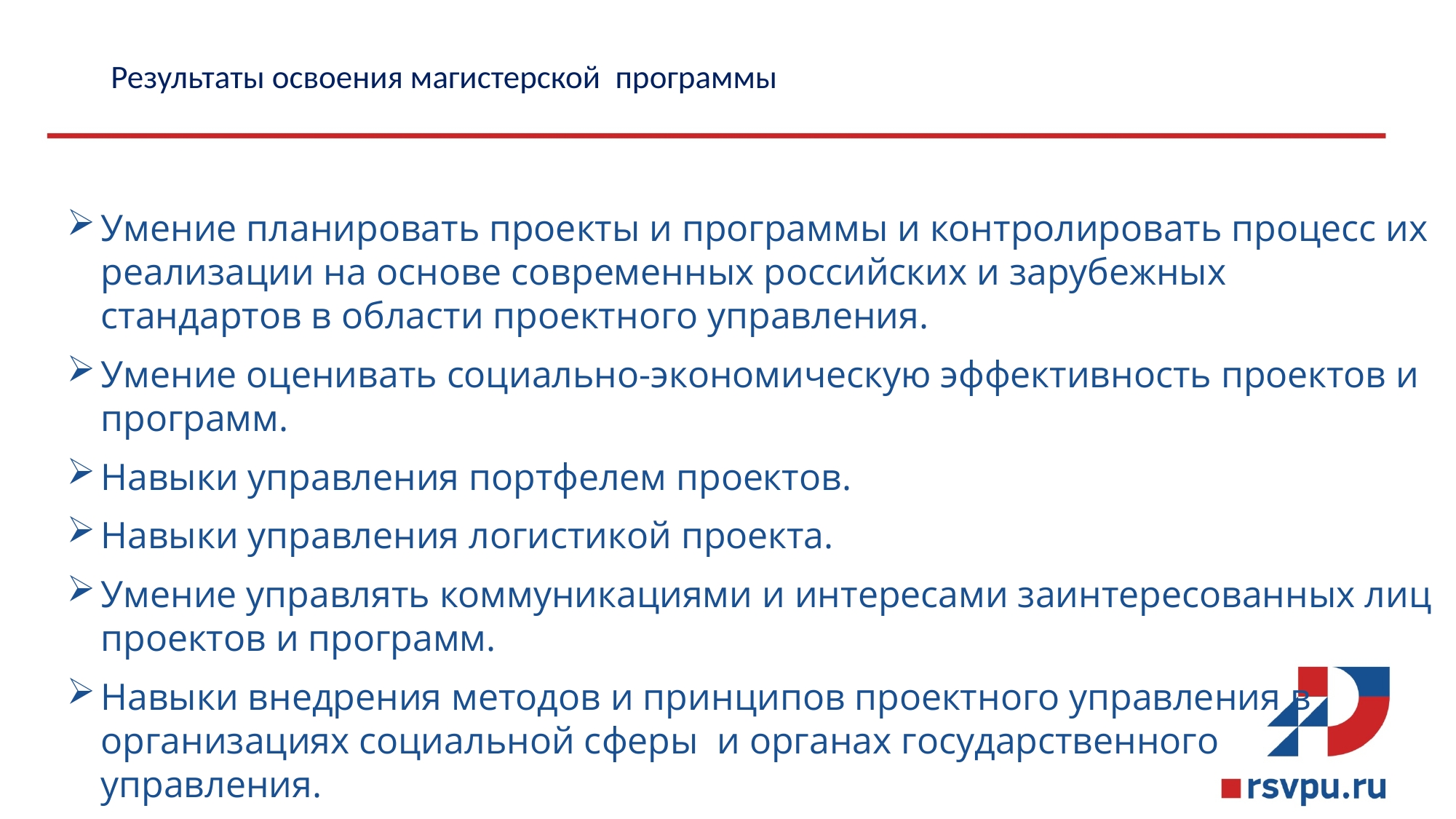

# Результаты освоения магистерской  программы

Умение планировать проекты и программы и контролировать процесс их реализации на основе современных российских и зарубежных стандартов в области проектного управления.
Умение оценивать социально-экономическую эффективность проектов и программ.
Навыки управления портфелем проектов.
Навыки управления логистикой проекта.
Умение управлять коммуникациями и интересами заинтересованных лиц проектов и программ.
Навыки внедрения методов и принципов проектного управления в организациях социальной сферы  и органах государственного управления.
Навыки управления отдельными категориями проектов и программ.